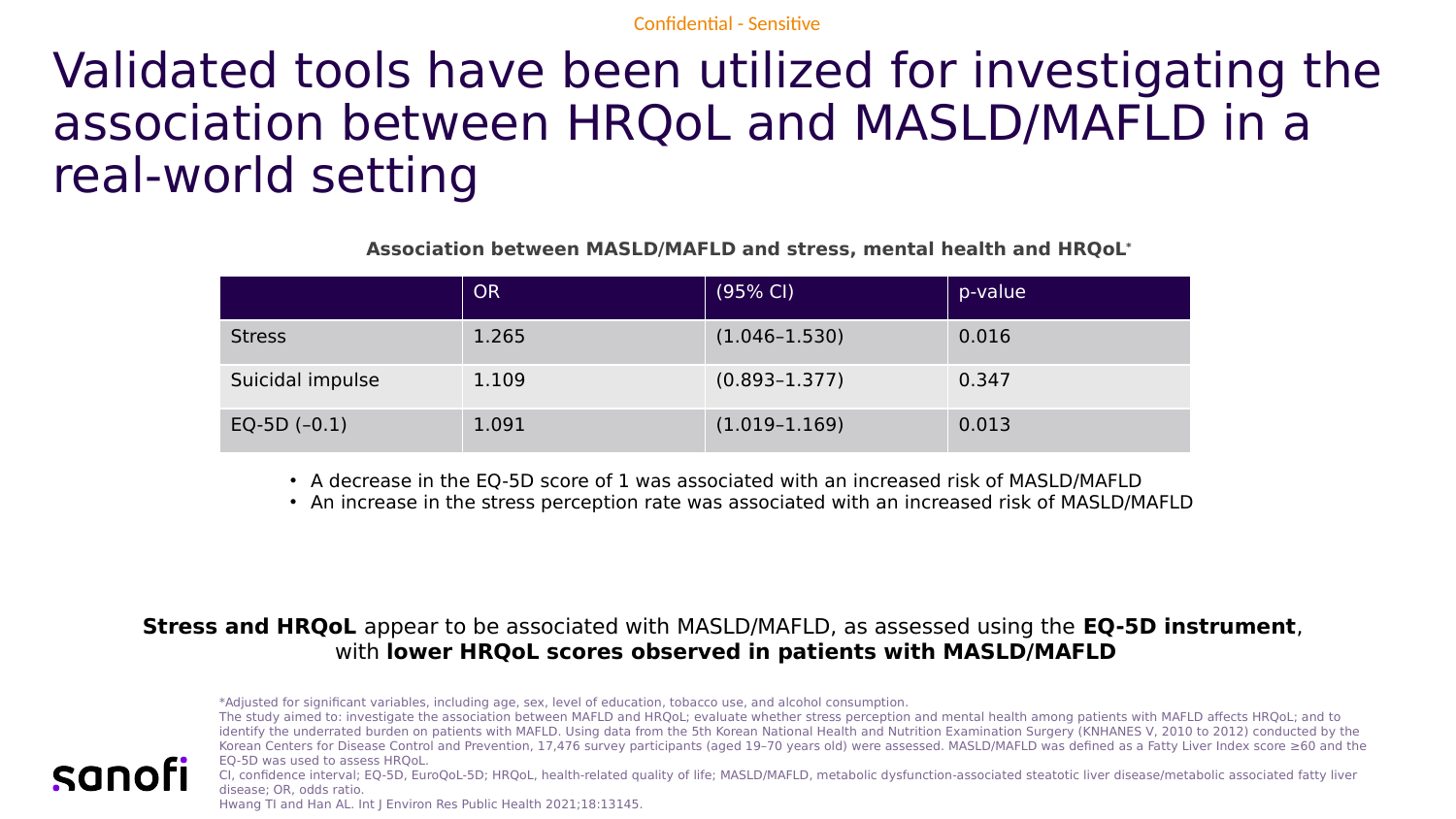

# Validated tools have been utilized for investigating the association between HRQoL and MASLD/MAFLD in a real-world setting
Association between MASLD/MAFLD and stress, mental health and HRQoL*
|  | OR | (95% CI) | p-value |
| --- | --- | --- | --- |
| Stress | 1.265 | (1.046–1.530) | 0.016 |
| Suicidal impulse | 1.109 | (0.893–1.377) | 0.347 |
| EQ-5D (–0.1) | 1.091 | (1.019–1.169) | 0.013 |
A decrease in the EQ-5D score of 1 was associated with an increased risk of MASLD/MAFLD
An increase in the stress perception rate was associated with an increased risk of MASLD/MAFLD
Stress and HRQoL appear to be associated with MASLD/MAFLD, as assessed using the EQ-5D instrument,
with lower HRQoL scores observed in patients with MASLD/MAFLD
*Adjusted for significant variables, including age, sex, level of education, tobacco use, and alcohol consumption.
The study aimed to: investigate the association between MAFLD and HRQoL; evaluate whether stress perception and mental health among patients with MAFLD affects HRQoL; and to identify the underrated burden on patients with MAFLD. Using data from the 5th Korean National Health and Nutrition Examination Surgery (KNHANES V, 2010 to 2012) conducted by the Korean Centers for Disease Control and Prevention, 17,476 survey participants (aged 19–70 years old) were assessed. MASLD/MAFLD was defined as a Fatty Liver Index score ≥60 and the EQ-5D was used to assess HRQoL.
CI, confidence interval; EQ-5D, EuroQoL-5D; HRQoL, health-related quality of life; MASLD/MAFLD, metabolic dysfunction-associated steatotic liver disease/metabolic associated fatty liver disease; OR, odds ratio.
Hwang TI and Han AL. Int J Environ Res Public Health 2021;18:13145.